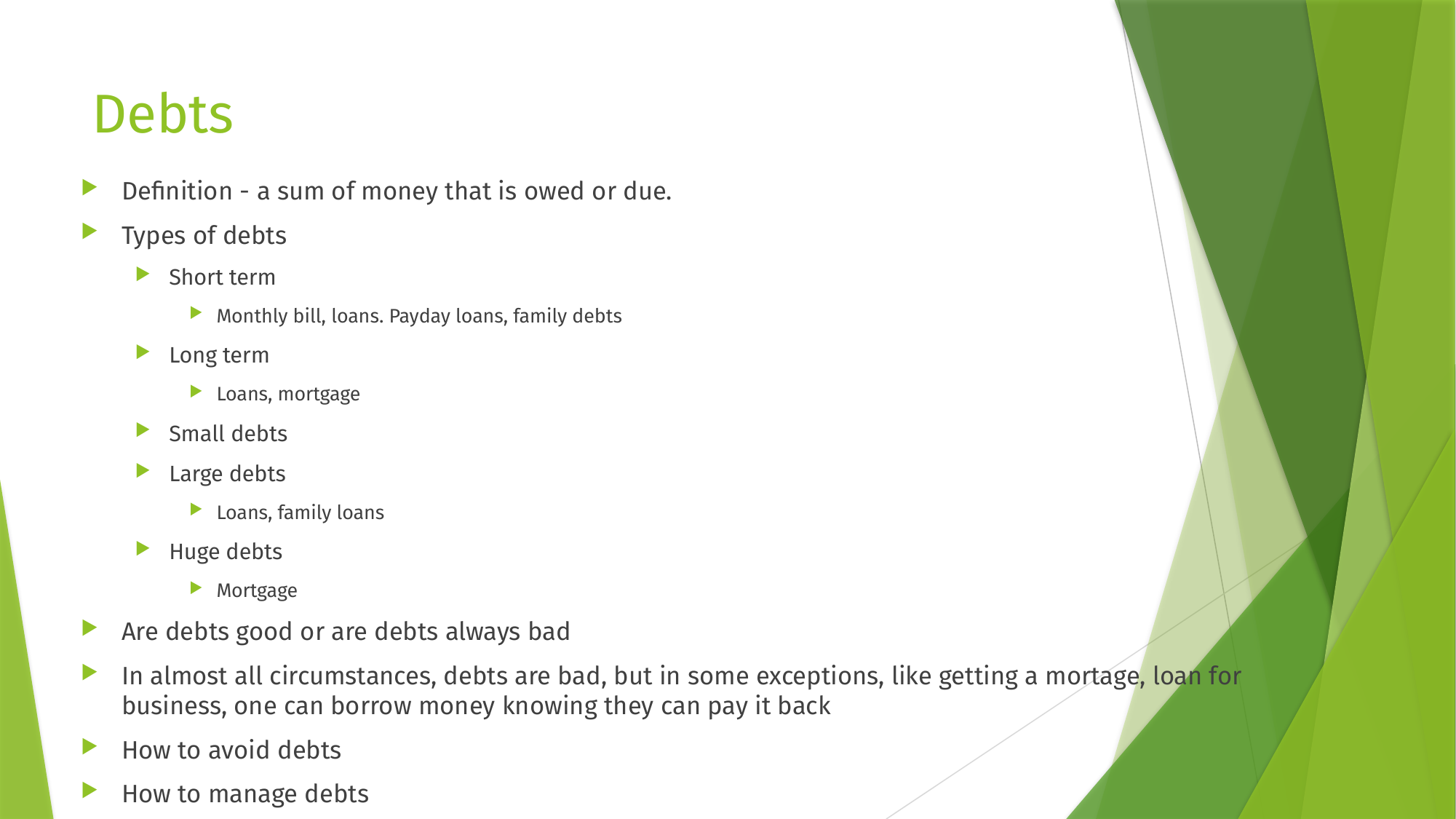

# Debts
Definition - a sum of money that is owed or due.
Types of debts
Short term
Monthly bill, loans. Payday loans, family debts
Long term
Loans, mortgage
Small debts
Large debts
Loans, family loans
Huge debts
Mortgage
Are debts good or are debts always bad
In almost all circumstances, debts are bad, but in some exceptions, like getting a mortage, loan for business, one can borrow money knowing they can pay it back
How to avoid debts
How to manage debts